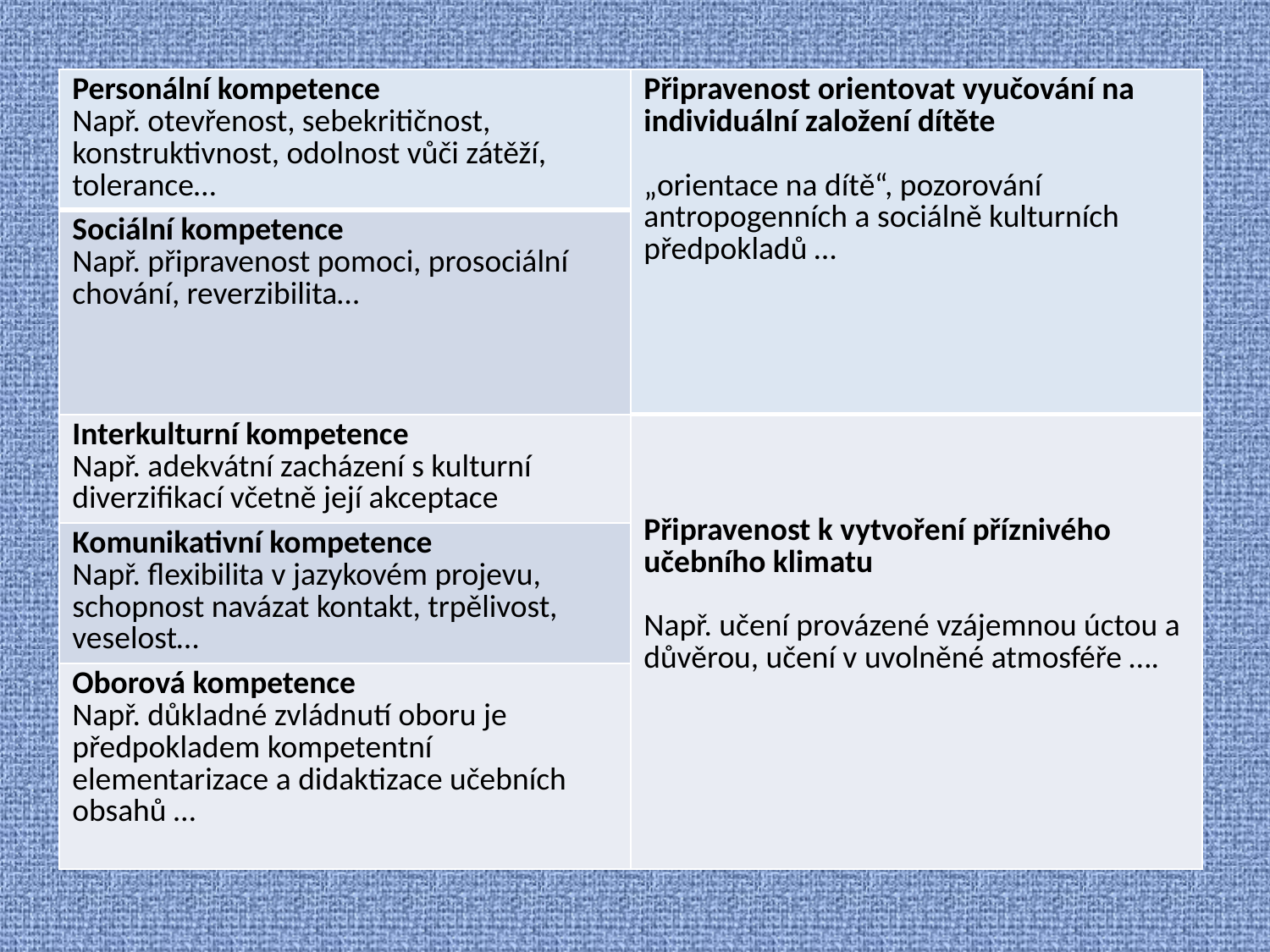

| Personální kompetence Např. otevřenost, sebekritičnost, konstruktivnost, odolnost vůči zátěží, tolerance… | Připravenost orientovat vyučování na individuální založení dítěte „orientace na dítě“, pozorování antropogenních a sociálně kulturních předpokladů … |
| --- | --- |
| Sociální kompetence Např. připravenost pomoci, prosociální chování, reverzibilita… |  |
| Interkulturní kompetence Např. adekvátní zacházení s kulturní diverzifikací včetně její akceptace | Připravenost k vytvoření příznivého učebního klimatu Např. učení provázené vzájemnou úctou a důvěrou, učení v uvolněné atmosféře …. |
| Komunikativní kompetence Např. flexibilita v jazykovém projevu, schopnost navázat kontakt, trpělivost, veselost… |  |
| Oborová kompetence Např. důkladné zvládnutí oboru je předpokladem kompetentní elementarizace a didaktizace učebních obsahů … |  |